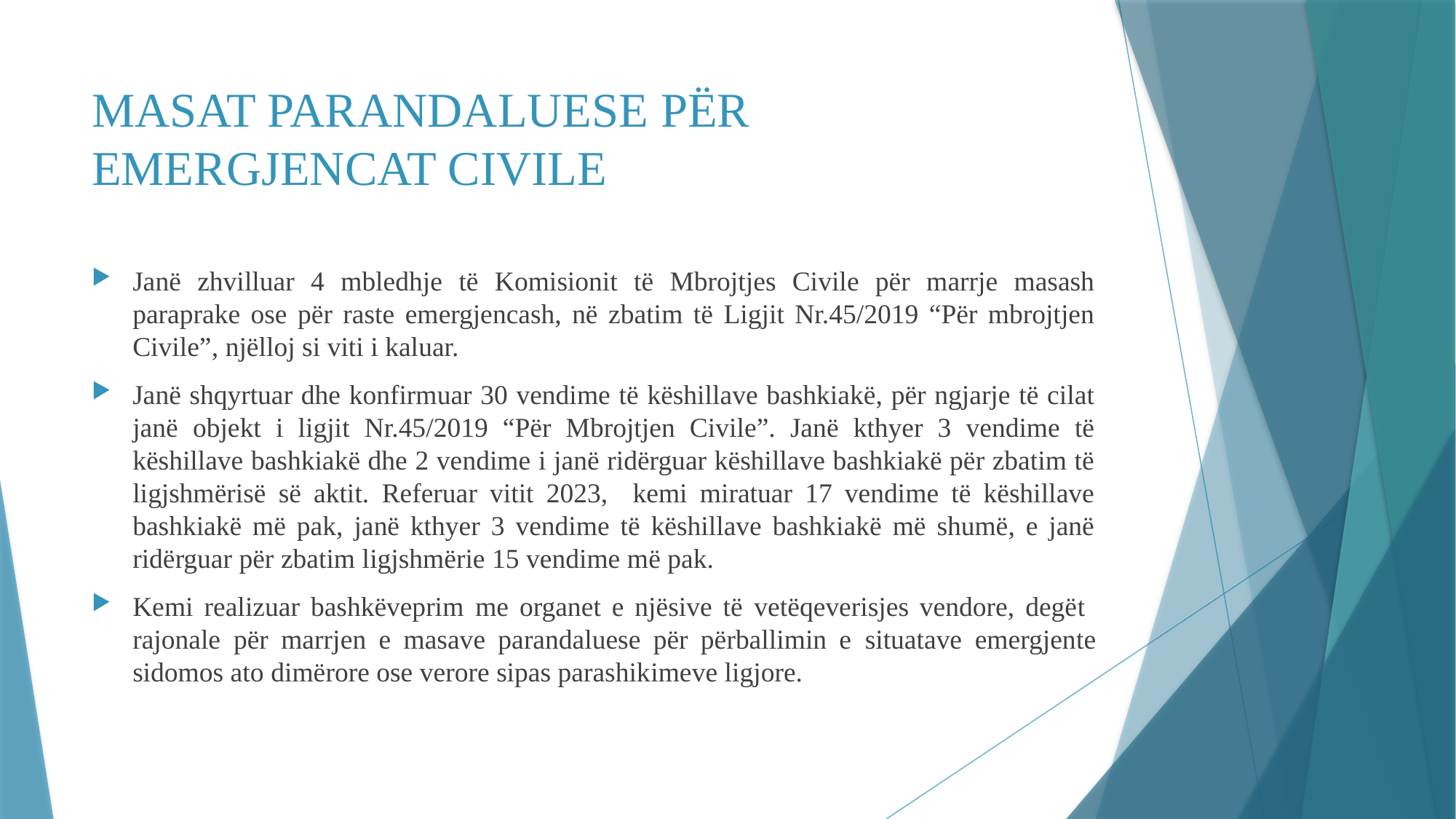

# MASAT PARANDALUESE PËR EMERGJENCAT CIVILE
Janë zhvilluar 4 mbledhje të Komisionit të Mbrojtjes Civile për marrje masash paraprake ose për raste emergjencash, në zbatim të Ligjit Nr.45/2019 “Për mbrojtjen Civile”, njëlloj si viti i kaluar.
Janë shqyrtuar dhe konfirmuar 30 vendime të këshillave bashkiakë, për ngjarje të cilat janë objekt i ligjit Nr.45/2019 “Për Mbrojtjen Civile”. Janë kthyer 3 vendime të këshillave bashkiakë dhe 2 vendime i janë ridërguar këshillave bashkiakë për zbatim të ligjshmërisë së aktit. Referuar vitit 2023,  kemi miratuar 17 vendime të këshillave bashkiakë më pak, janë kthyer 3 vendime të këshillave bashkiakë më shumë, e janë ridërguar për zbatim ligjshmërie 15 vendime më pak.
Kemi realizuar bashkëveprim me organet e njësive të vetëqeverisjes vendore, degët  rajonale për marrjen e masave parandaluese për përballimin e situatave emergjente sidomos ato dimërore ose verore sipas parashikimeve ligjore.